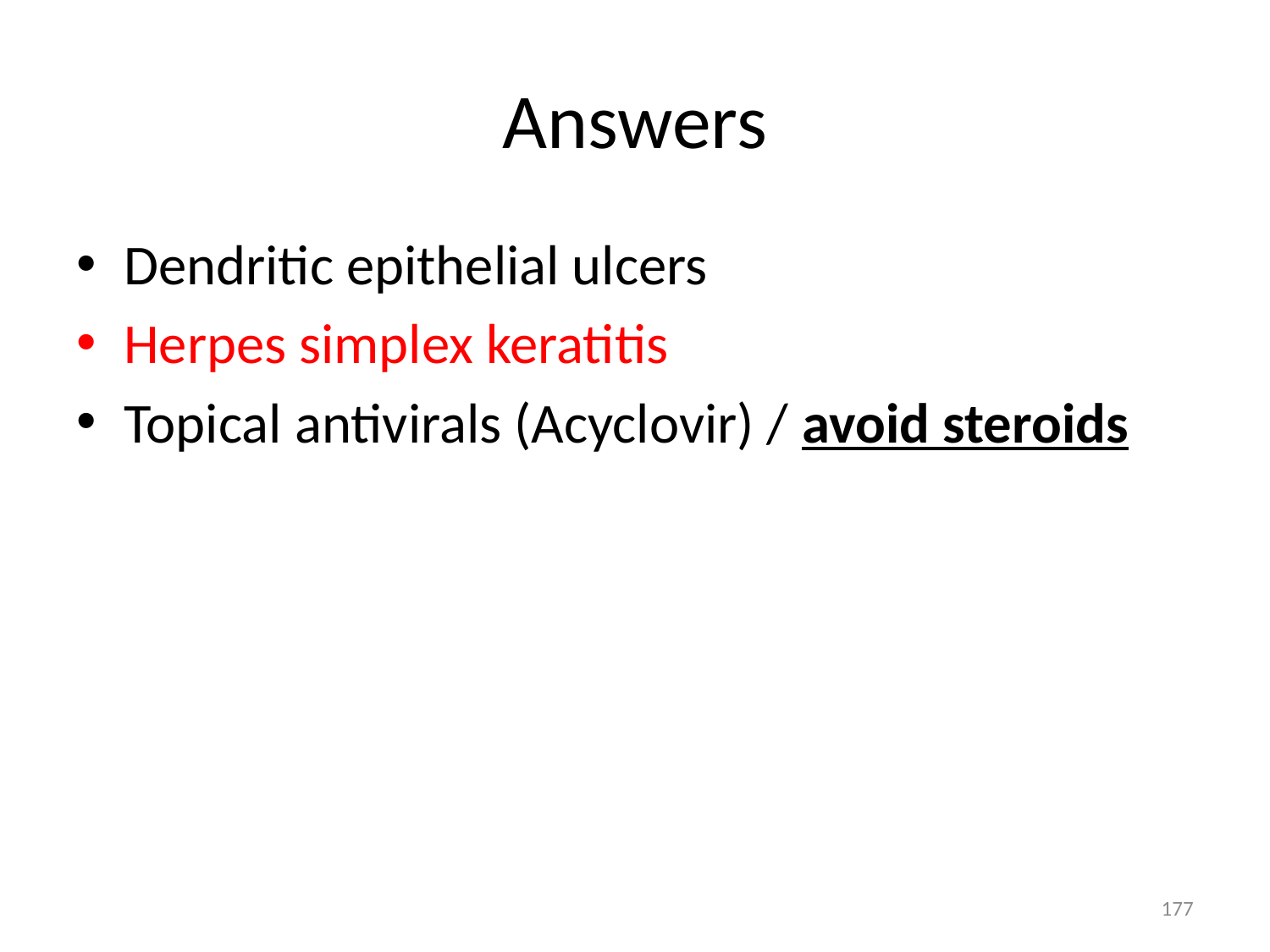

# Answers
Dendritic epithelial ulcers
Herpes simplex keratitis
Topical antivirals (Acyclovir) / avoid steroids

177